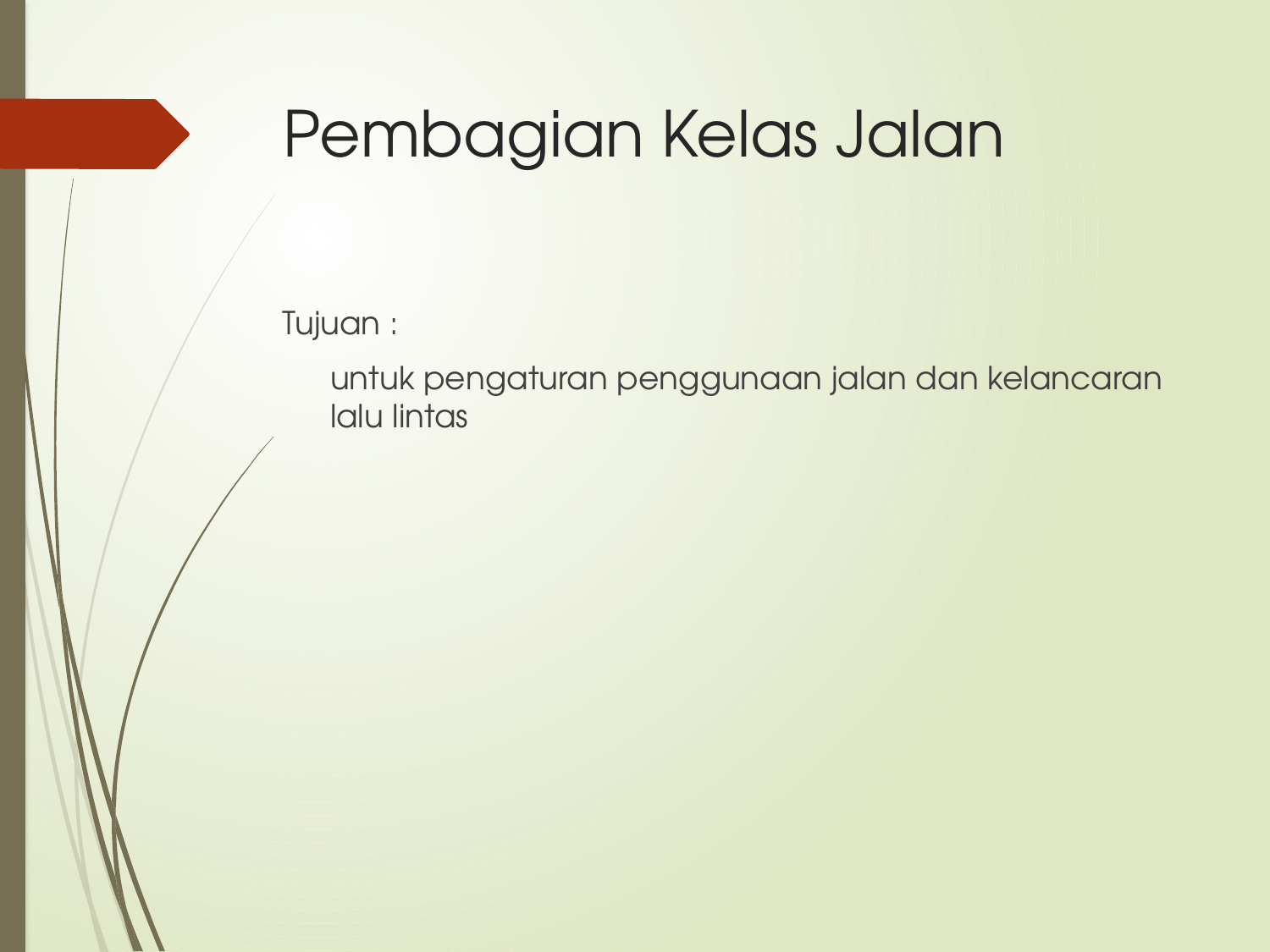

# Pembagian Kelas Jalan
Tujuan :
	untuk pengaturan penggunaan jalan dan kelancaran lalu lintas